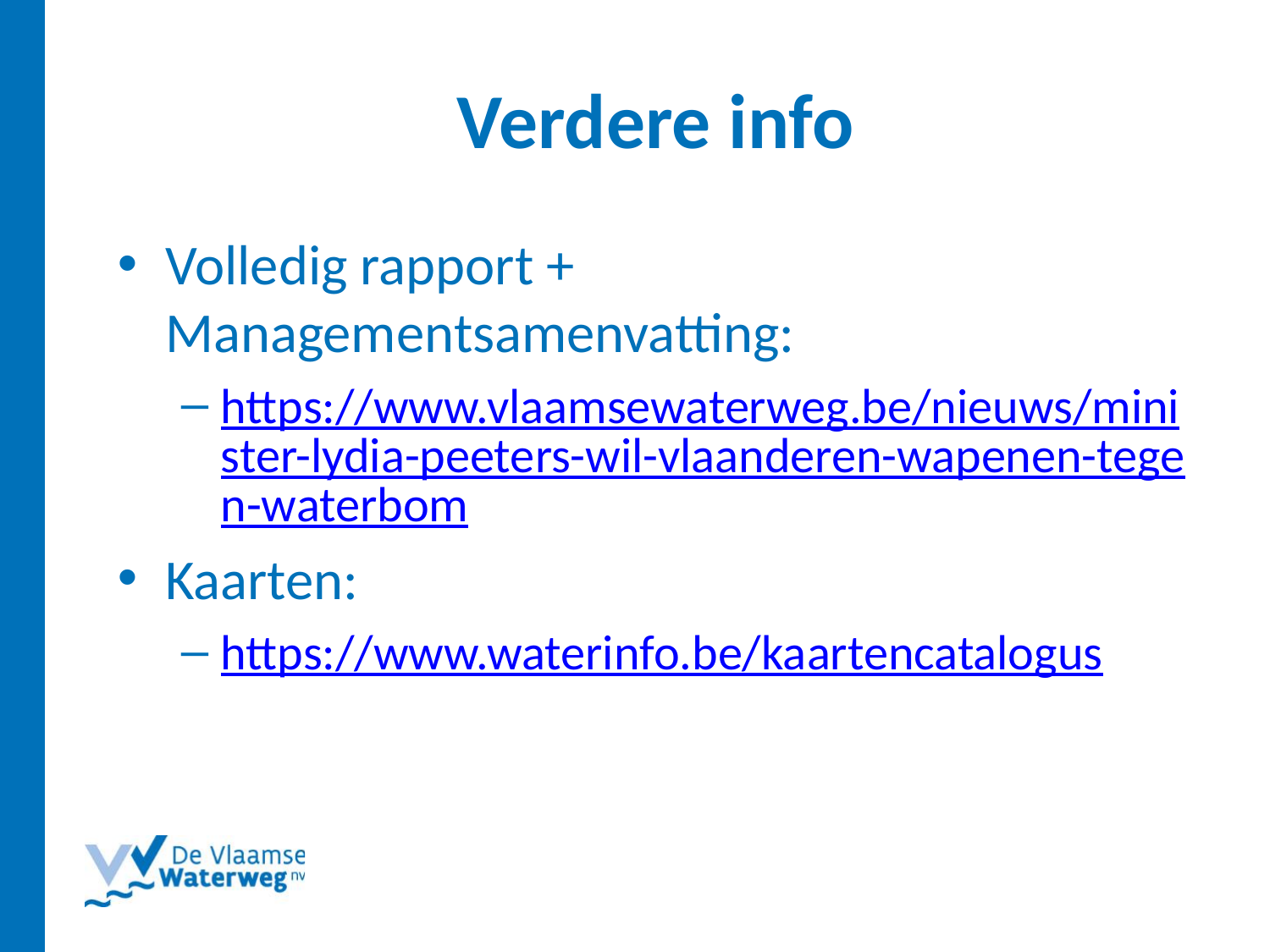

# Verdere info
Volledig rapport + Managementsamenvatting:
https://www.vlaamsewaterweg.be/nieuws/minister-lydia-peeters-wil-vlaanderen-wapenen-tegen-waterbom
Kaarten:
https://www.waterinfo.be/kaartencatalogus